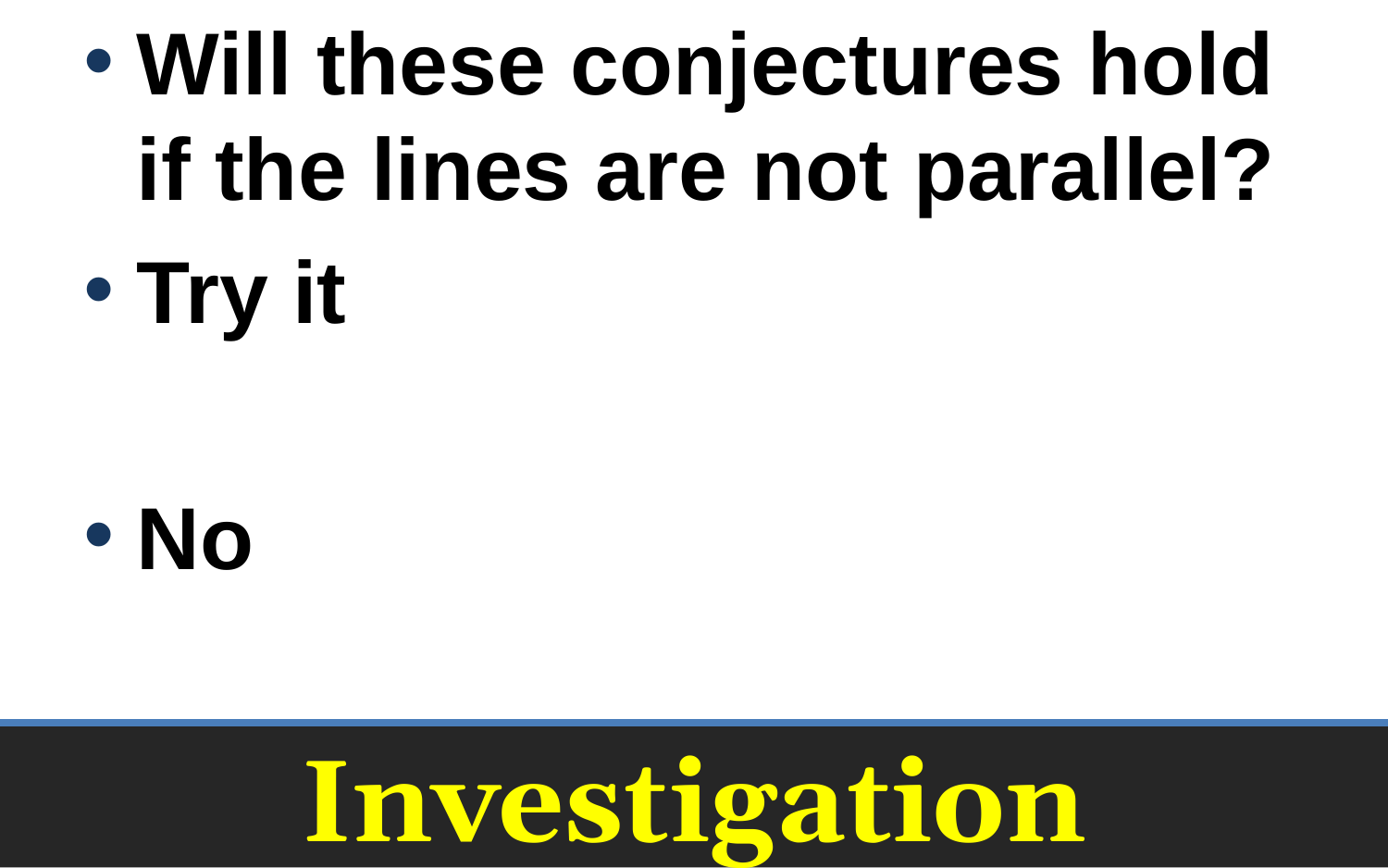

Will these conjectures hold if the lines are not parallel?
Try it

No
# Investigation